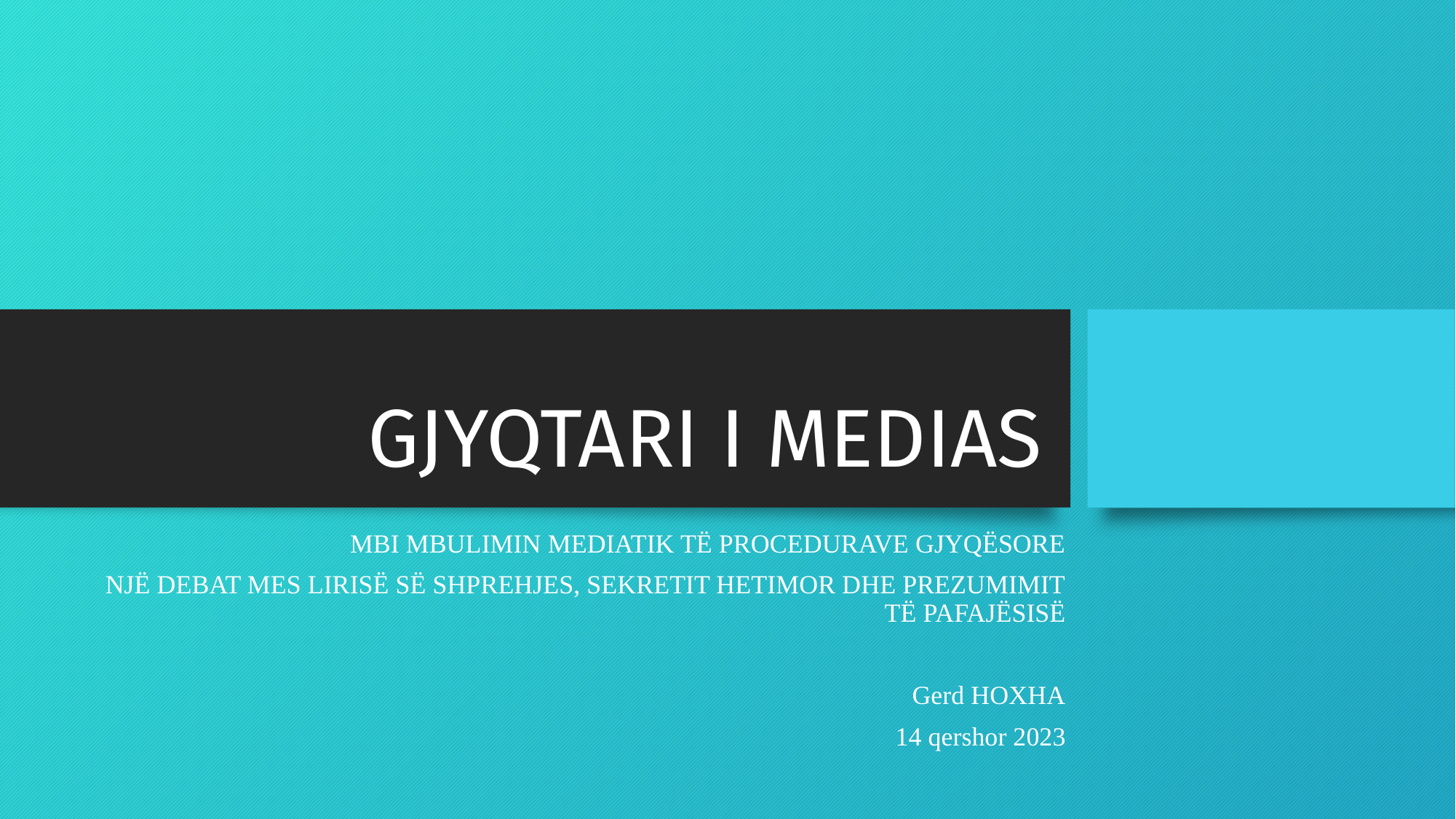

# GJYQTARI I MEDIAS
MBI MBULIMIN MEDIATIK TË PROCEDURAVE GJYQËSORE
NJË DEBAT MES LIRISË SË SHPREHJES, SEKRETIT HETIMOR DHE PREZUMIMIT TË PAFAJËSISË

Gerd HOXHA
14 qershor 2023